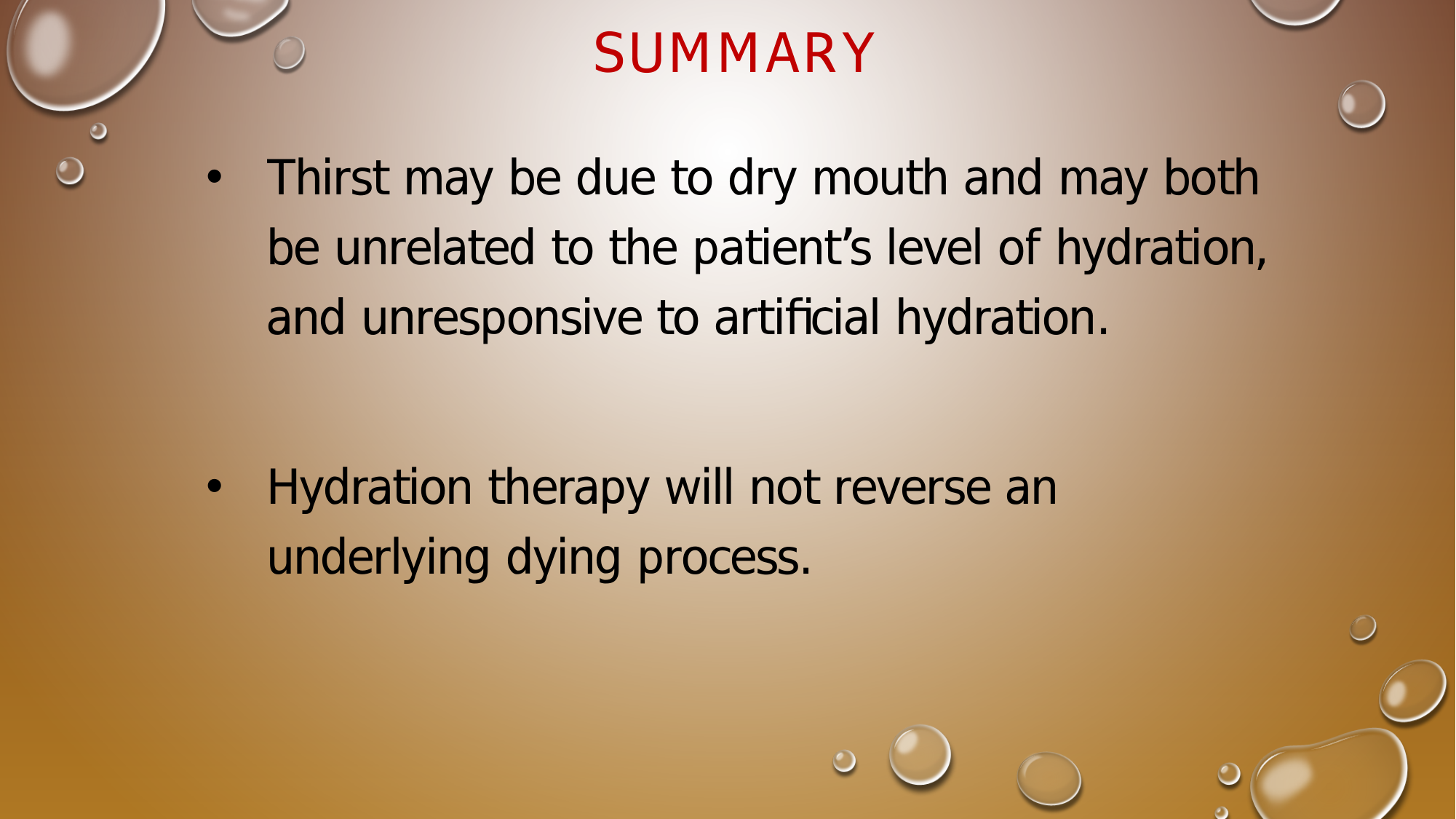

# Summary
Thirst may be due to dry mouth and may both be unrelated to the patient’s level of hydration, and unresponsive to artificial hydration.

Hydration therapy will not reverse an underlying dying process.